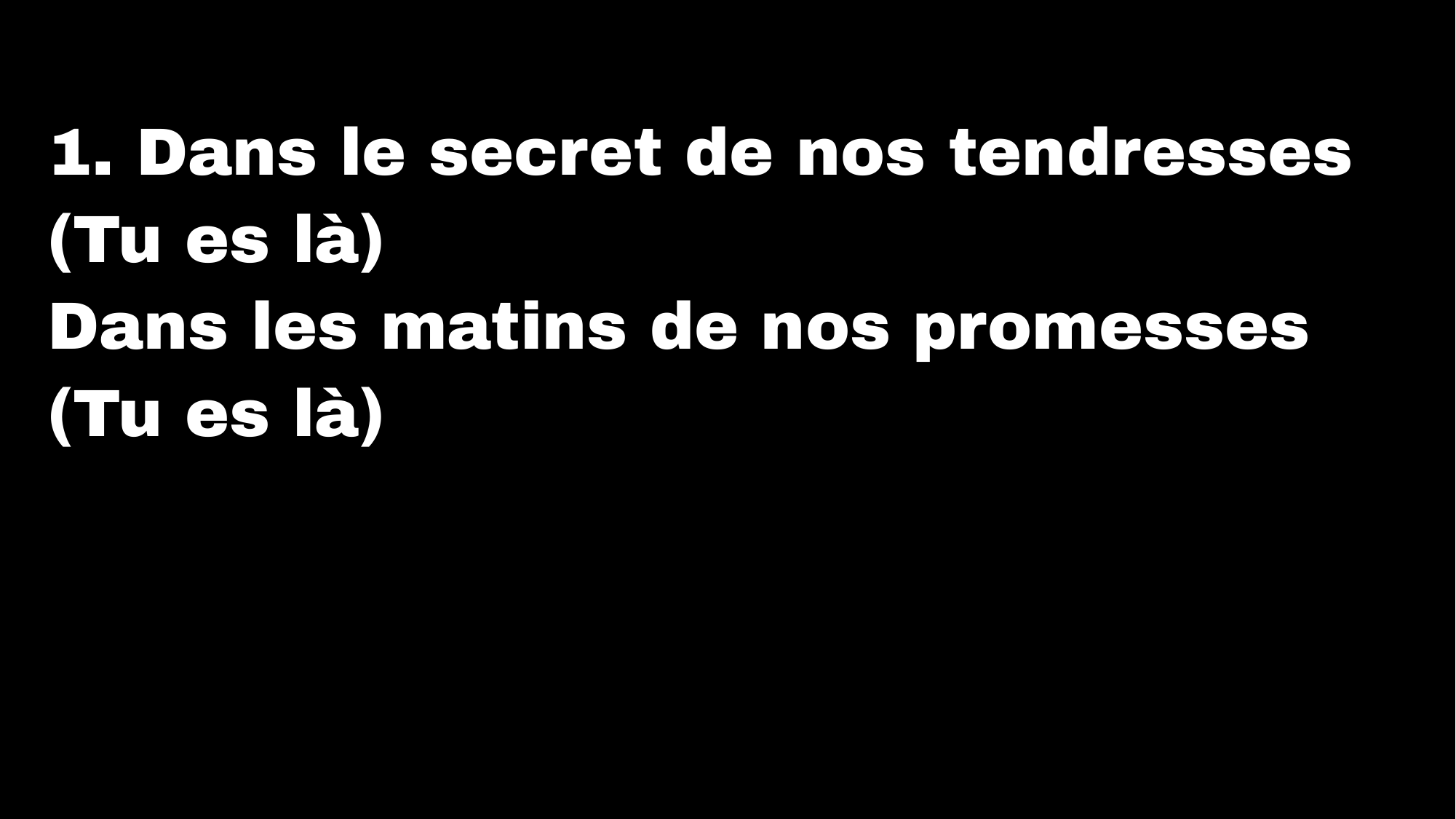

1. Dans le secret de nos tendresses
(Tu es là)
Dans les matins de nos promesses
(Tu es là)
Jésus, me voici devant toi
Tout simplement dans le silence
Rien n'est plus important pour moi
Que d'habiter en ta présence